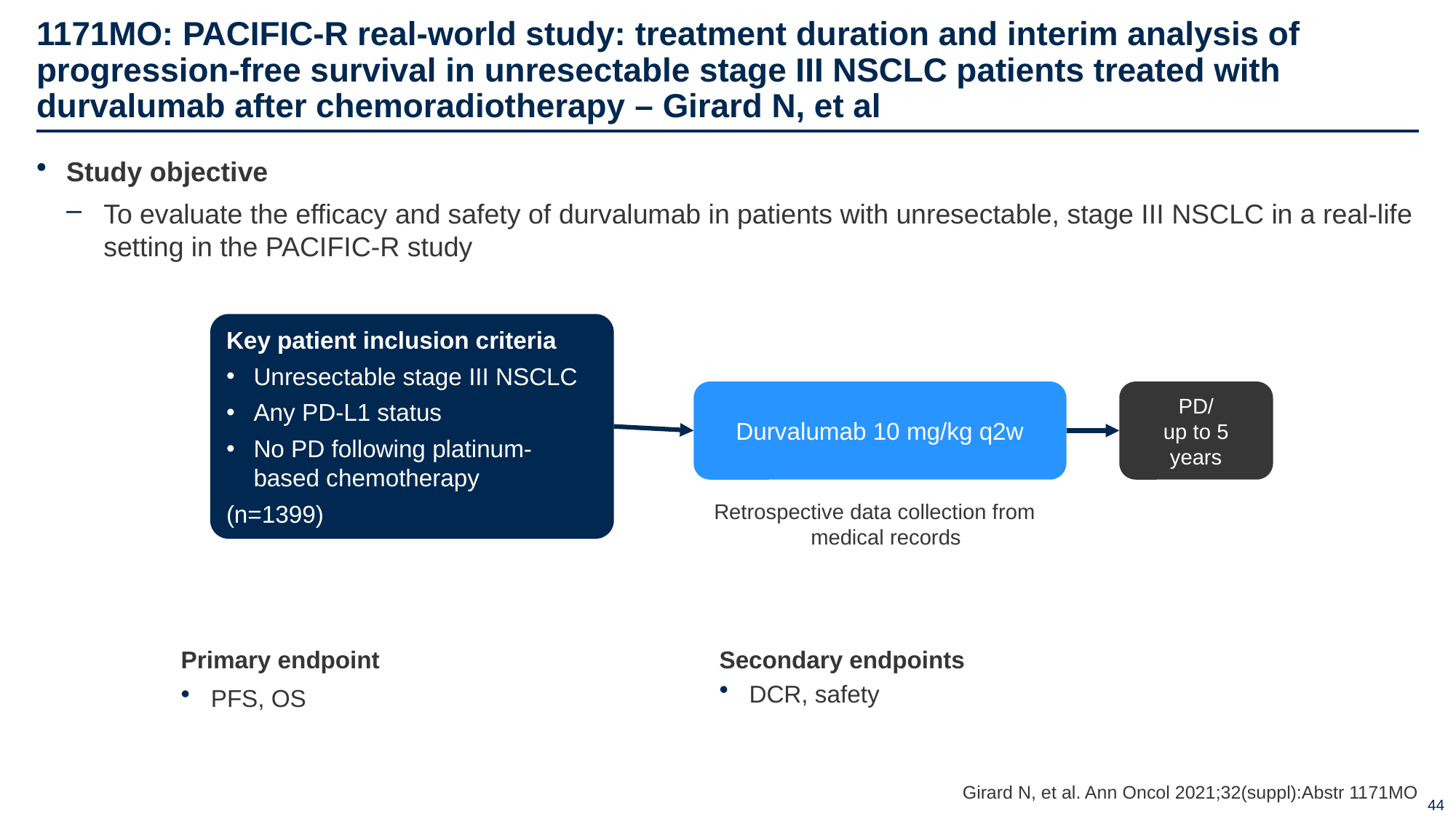

# 1171MO: PACIFIC-R real-world study: treatment duration and interim analysis of progression-free survival in unresectable stage III NSCLC patients treated with durvalumab after chemoradiotherapy – Girard N, et al
Study objective
To evaluate the efficacy and safety of durvalumab in patients with unresectable, stage III NSCLC in a real-life setting in the PACIFIC-R study
Key patient inclusion criteria
Unresectable stage III NSCLC
Any PD-L1 status
No PD following platinum-based chemotherapy
(n=1399)
Durvalumab 10 mg/kg q2w
PD/
up to 5 years
Retrospective data collection from medical records
Primary endpoint
PFS, OS

Secondary endpoints
DCR, safety
Girard N, et al. Ann Oncol 2021;32(suppl):Abstr 1171MO